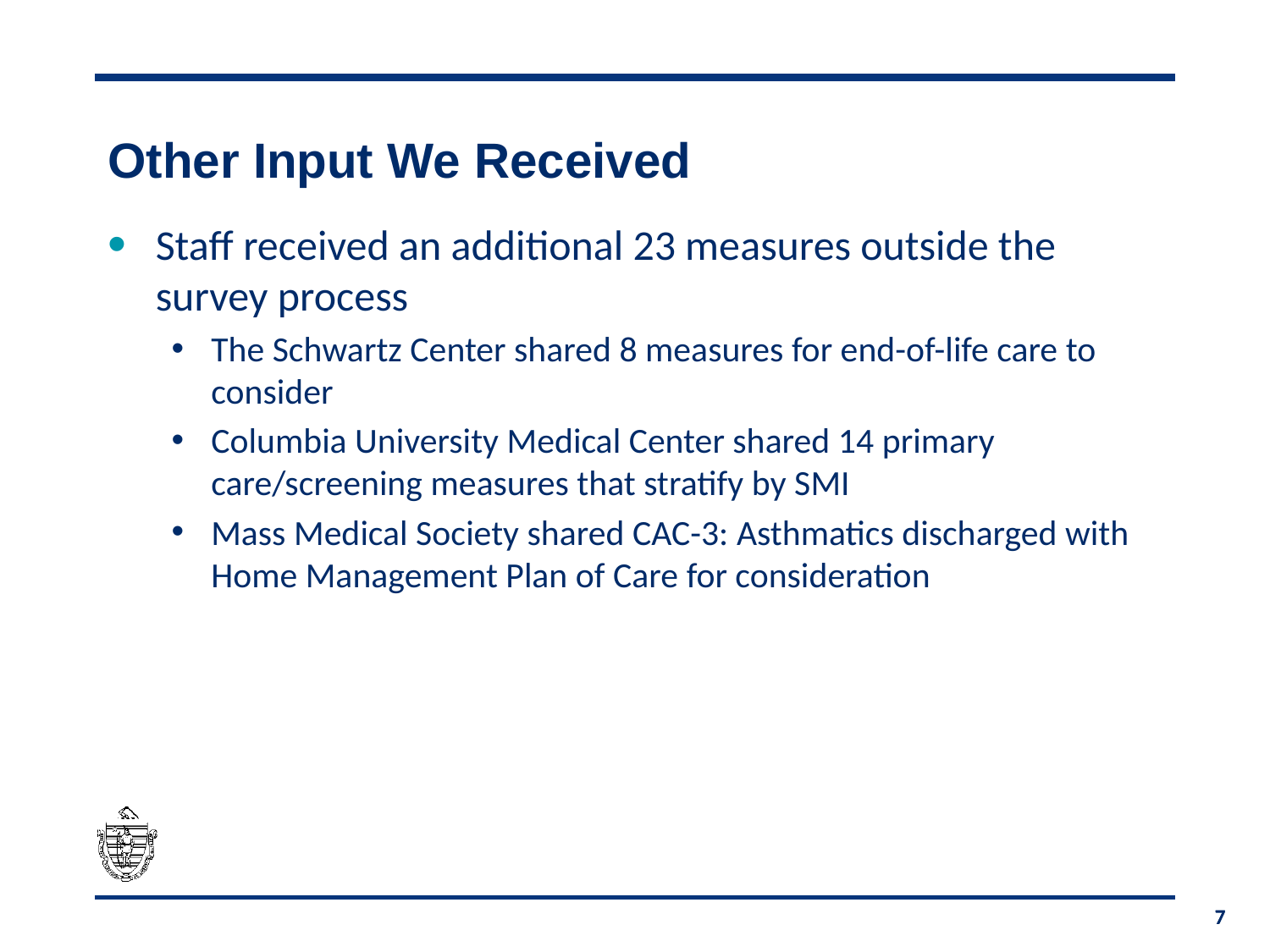

# Other Input We Received
Staff received an additional 23 measures outside the survey process
The Schwartz Center shared 8 measures for end-of-life care to consider
Columbia University Medical Center shared 14 primary care/screening measures that stratify by SMI
Mass Medical Society shared CAC-3: Asthmatics discharged with Home Management Plan of Care for consideration